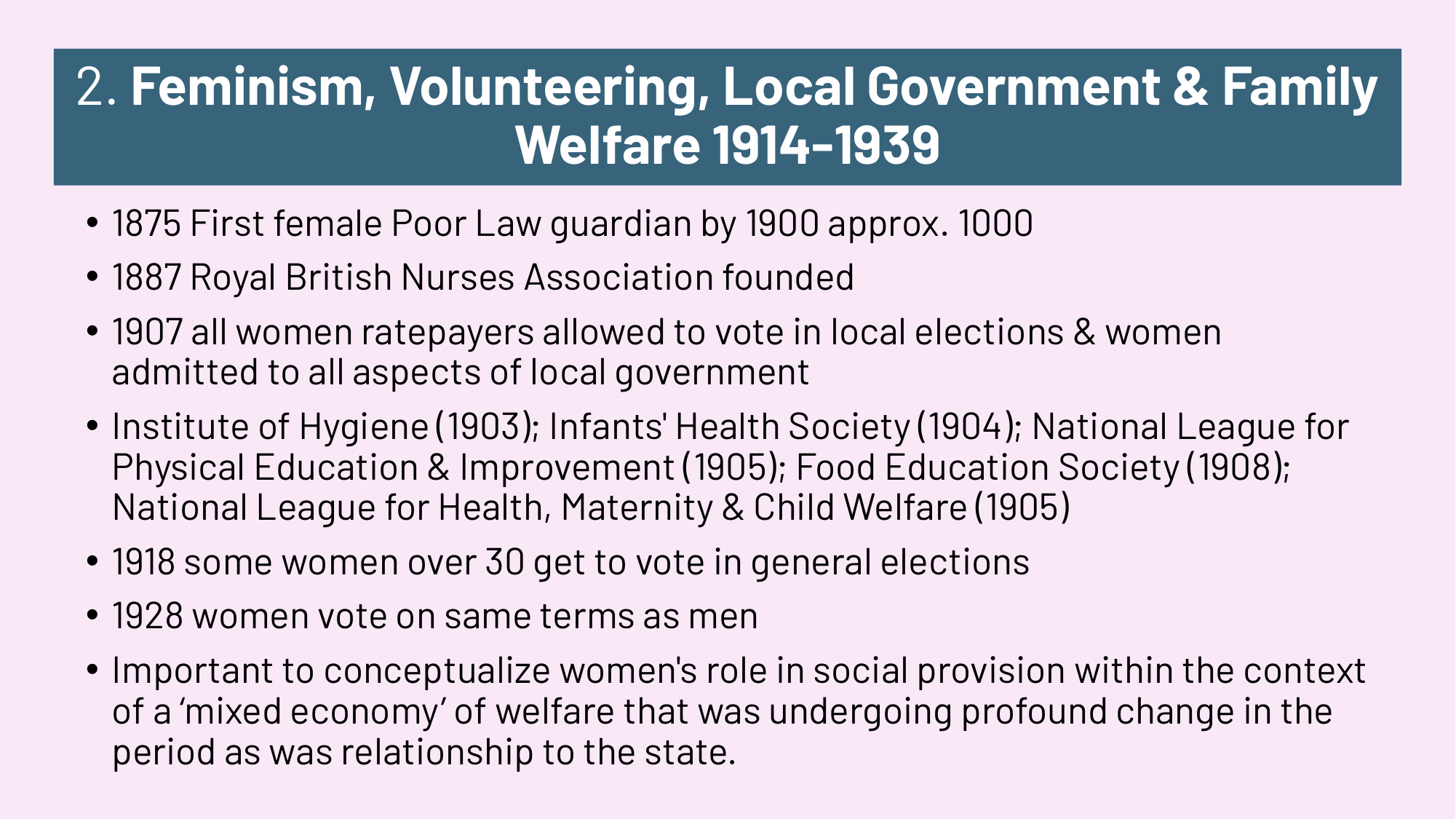

# 2. Feminism, Volunteering, Local Government & Family Welfare 1914-1939
1875 First female Poor Law guardian by 1900 approx. 1000
1887 Royal British Nurses Association founded
1907 all women ratepayers allowed to vote in local elections & women admitted to all aspects of local government
Institute of Hygiene (1903); Infants' Health Society (1904); National League for Physical Education & Improvement (1905); Food Education Society (1908); National League for Health, Maternity & Child Welfare (1905)
1918 some women over 30 get to vote in general elections
1928 women vote on same terms as men
Important to conceptualize women's role in social provision within the context of a ‘mixed economy’ of welfare that was undergoing profound change in the period as was relationship to the state.